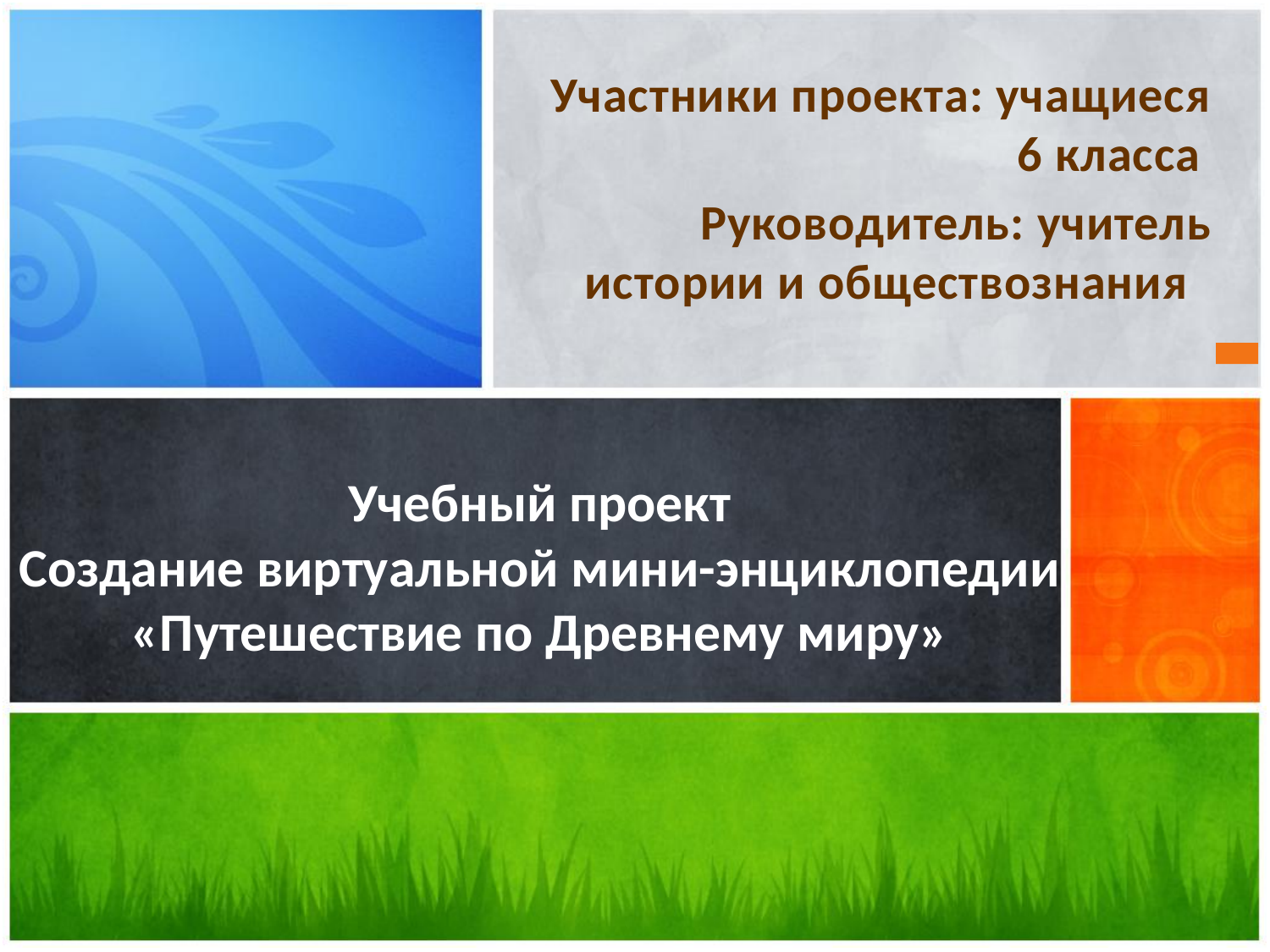

Участники проекта: учащиеся 6 класса
Руководитель: учитель истории и обществознания
# Учебный проект Создание виртуальной мини-энциклопедии «Путешествие по Древнему миру»